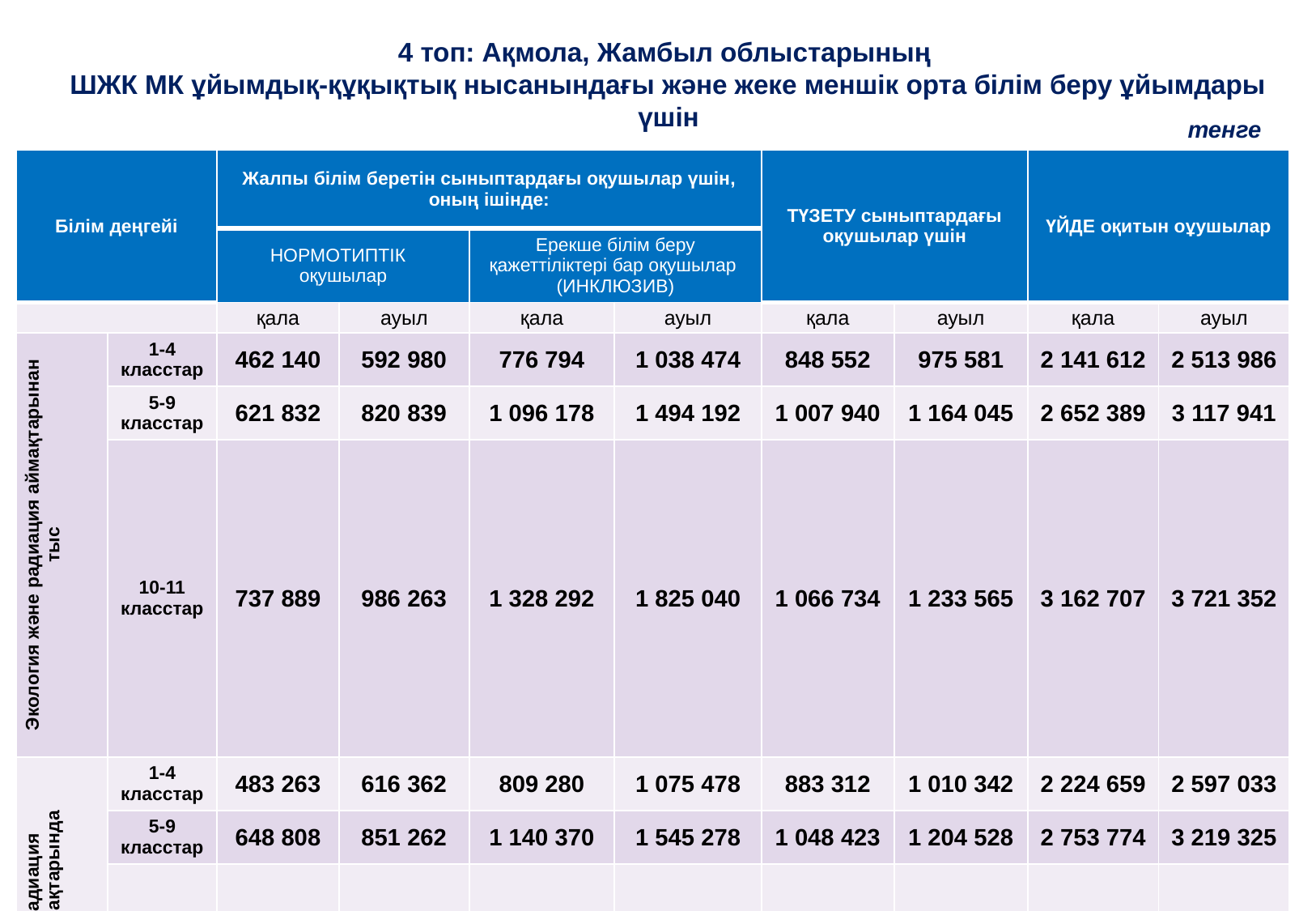

4 топ: Ақмола, Жамбыл облыстарының
ШЖК МК ұйымдық-құқықтық нысанындағы және жеке меншік орта білім беру ұйымдары үшін
тенге
| Білім деңгейі |  | Жалпы білім беретін сыныптардағы оқушылар үшін, оның ішінде: |  |  |  | ТҮЗЕТУ сыныптардағы оқушылар үшін |  | ҮЙДЕ оқитын оұушылар |  |
| --- | --- | --- | --- | --- | --- | --- | --- | --- | --- |
|  |  | НОРМОТИПТІК оқушылар |  | Ерекше білім беру қажеттіліктері бар оқушылар (ИНКЛЮЗИВ) |  |  |  |  |  |
|  |  | қала | ауыл | қала | ауыл | қала | ауыл | қала | ауыл |
| Экология және радиация аймақтарынан тыс | 1-4 класстар | 462 140 | 592 980 | 776 794 | 1 038 474 | 848 552 | 975 581 | 2 141 612 | 2 513 986 |
|  | 5-9 класстар | 621 832 | 820 839 | 1 096 178 | 1 494 192 | 1 007 940 | 1 164 045 | 2 652 389 | 3 117 941 |
|  | 10-11 класстар | 737 889 | 986 263 | 1 328 292 | 1 825 040 | 1 066 734 | 1 233 565 | 3 162 707 | 3 721 352 |
| Радиация аймақтарында | 1-4 класстар | 483 263 | 616 362 | 809 280 | 1 075 478 | 883 312 | 1 010 342 | 2 224 659 | 2 597 033 |
|  | 5-9 класстар | 648 808 | 851 262 | 1 140 370 | 1 545 278 | 1 048 423 | 1 204 528 | 2 753 774 | 3 219 325 |
|  | 10-11 класстар | 769 120 | 1 021 799 | 1 380 994 | 1 886 352 | 1 109 328 | 1 276 159 | 3 282 413 | 3 841 058 |
| Экология аймақтарында | 1-4 класстар | 570 670 | 718 580 | 971 171 | 1 266 991 | 1 060 123 | 1 187 153 | 2 718 003 | 3 090 377 |
|  | 5-9 класстар | 774 594 | 999 642 | 1 379 019 | 1 829 115 | 1 262 746 | 1 418 852 | 3 367 332 | 3 832 883 |
|  | 10-11 класстар | 922 797 | 1 203 691 | 1 675 425 | 2 237 213 | 1 337 489 | 1 504 320 | 4 016 077 | 4 574 722 |